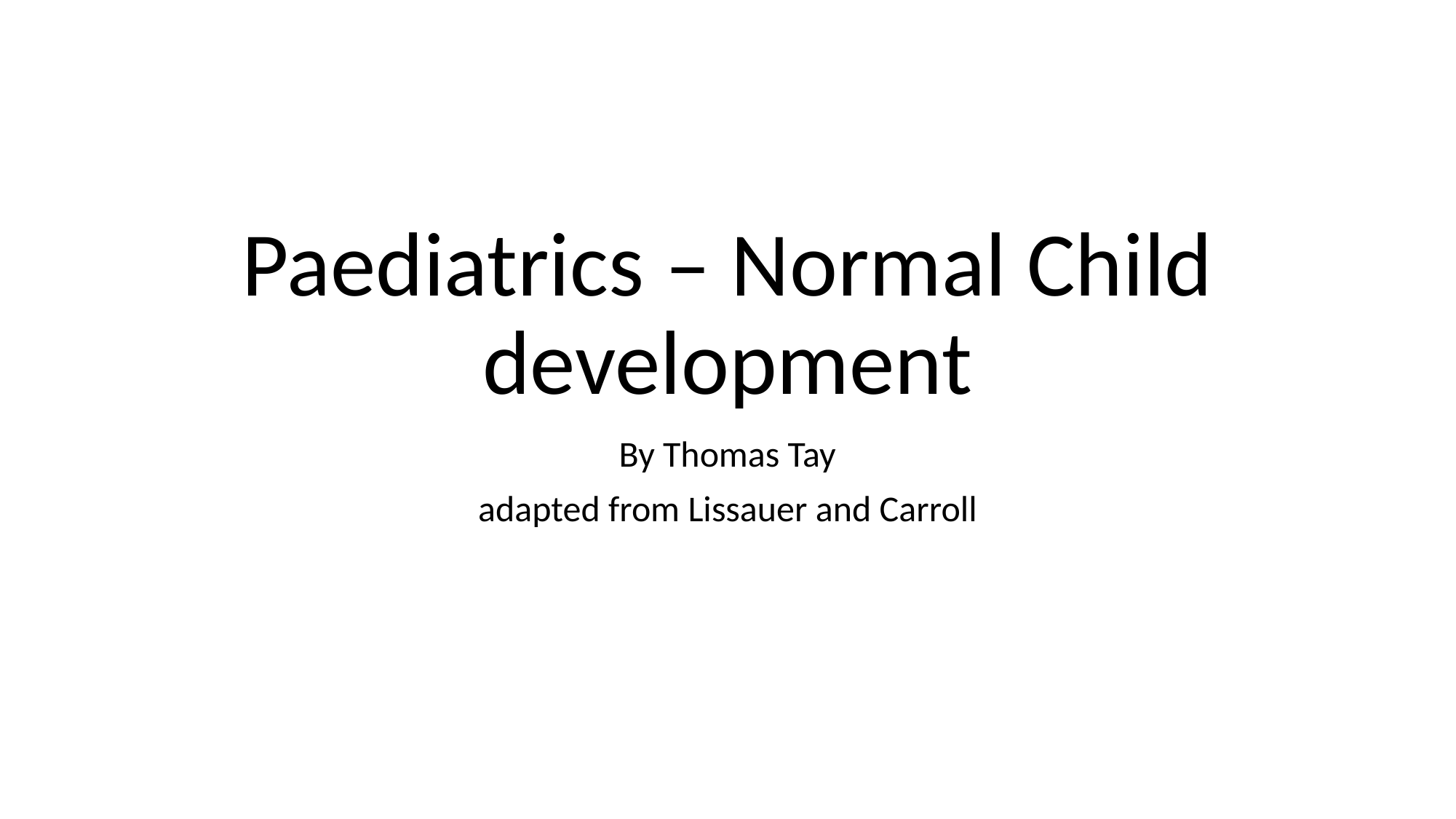

# Paediatrics – Normal Child development
By Thomas Tay
adapted from Lissauer and Carroll